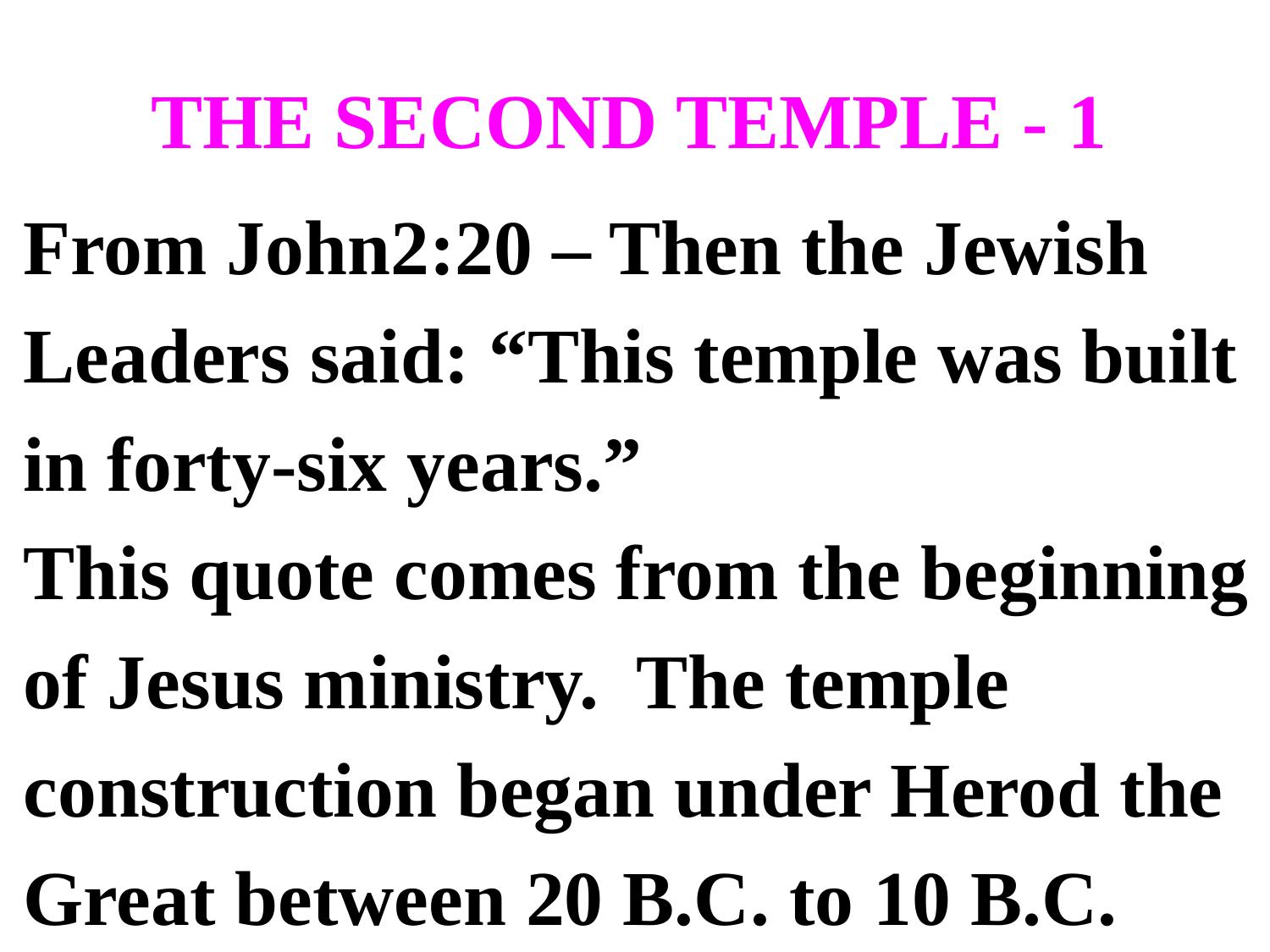

# THE SECOND TEMPLE - 1
From John2:20 – Then the Jewish
Leaders said: “This temple was built
in forty-six years.”
This quote comes from the beginning
of Jesus ministry.  The temple
construction began under Herod the
Great between 20 B.C. to 10 B.C.